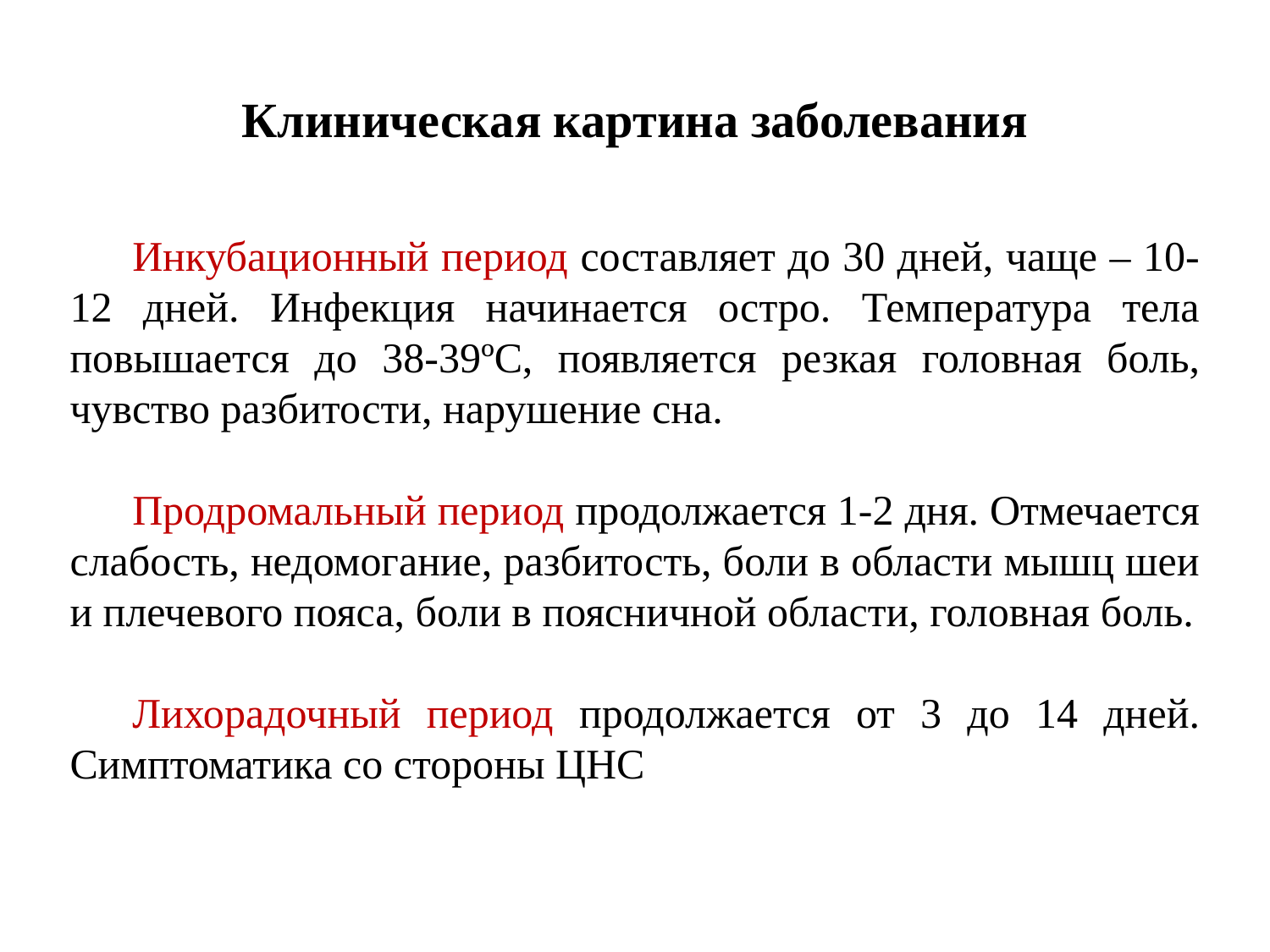

# Клиническая картина заболевания
Инкубационный период составляет до 30 дней, чаще – 10-12 дней. Инфекция начинается остро. Температура тела повышается до 38-39ºС, появляется резкая головная боль, чувство разбитости, нарушение сна.

Продромальный период продолжается 1-2 дня. Отмечается слабость, недомогание, разбитость, боли в области мышц шеи и плечевого пояса, боли в поясничной области, головная боль.

Лихорадочный период продолжается от 3 до 14 дней. Симптоматика со стороны ЦНС